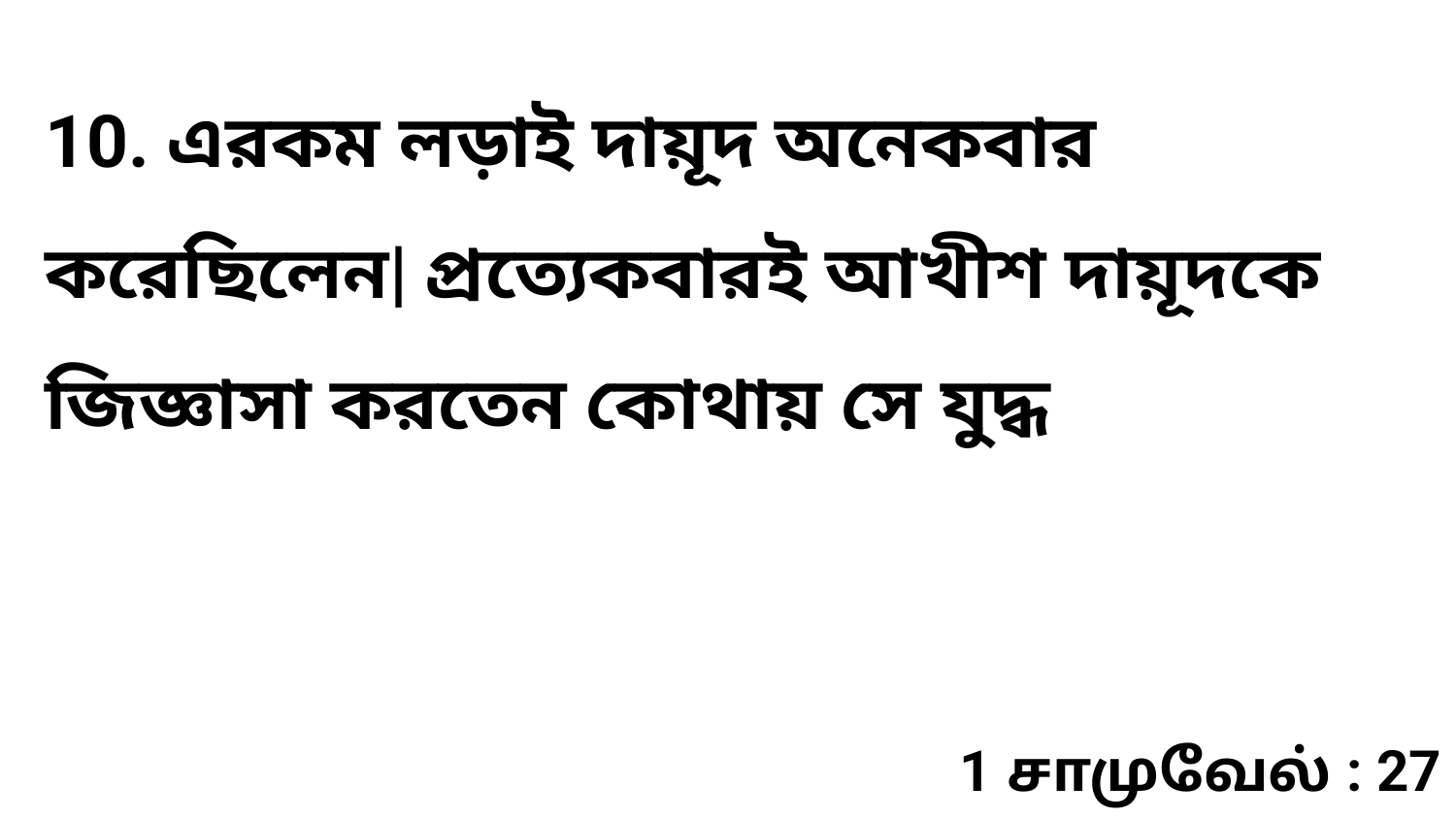

10. এরকম লড়াই দায়ূদ অনেকবার করেছিলেন| প্রত্যেকবারই আখীশ দায়ূদকে জিজ্ঞাসা করতেন কোথায় সে যুদ্ধ
1 சாமுவேல் : 27